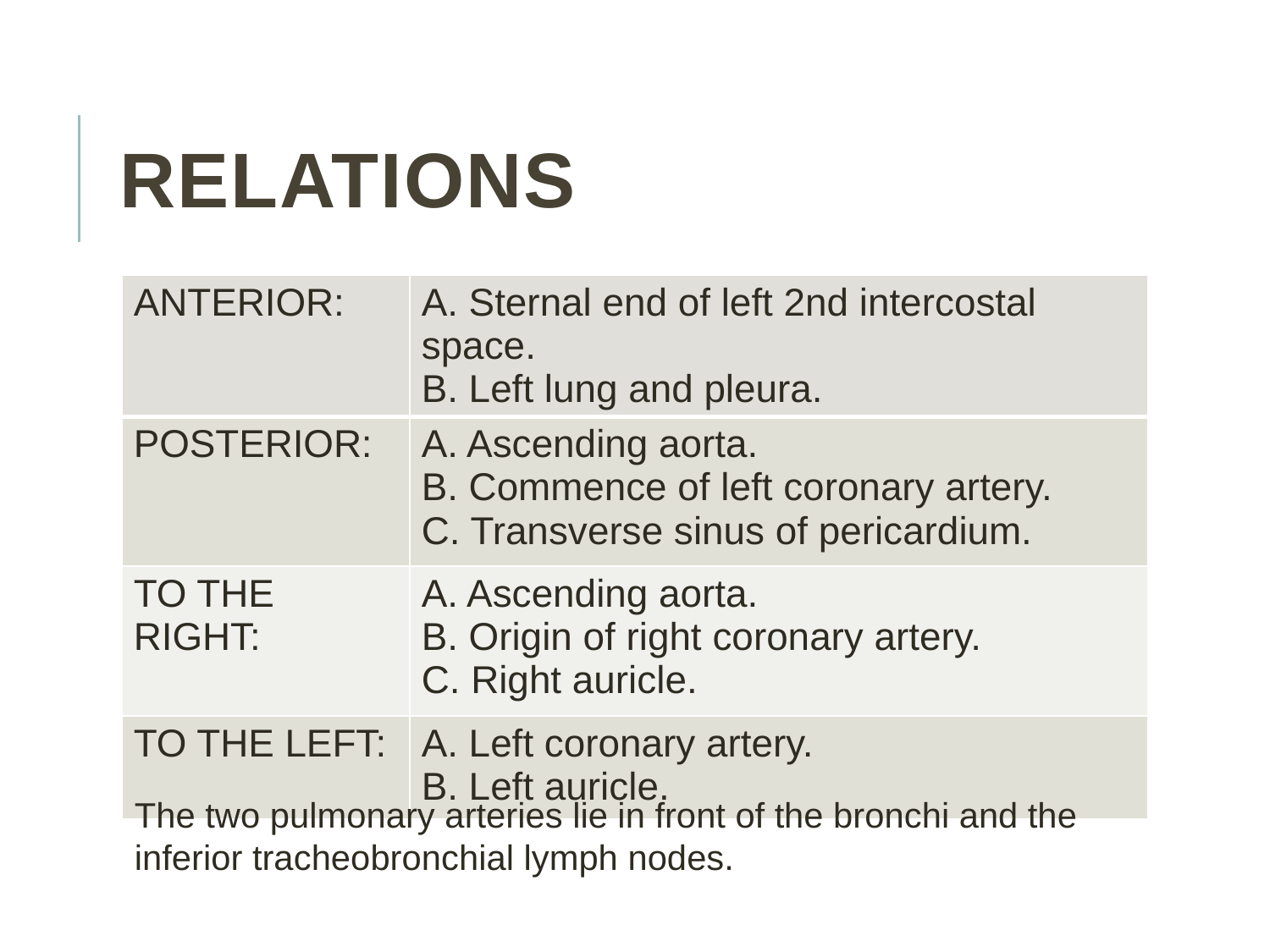

# Relations
| ANTERIOR: | A. Sternal end of left 2nd intercostal space. B. Left lung and pleura. |
| --- | --- |
| POSTERIOR: | A. Ascending aorta. B. Commence of left coronary artery. C. Transverse sinus of pericardium. |
| TO THE RIGHT: | A. Ascending aorta. B. Origin of right coronary artery. C. Right auricle. |
| TO THE LEFT: | A. Left coronary artery. B. Left auricle. |
The two pulmonary arteries lie in front of the bronchi and the inferior tracheobronchial lymph nodes.